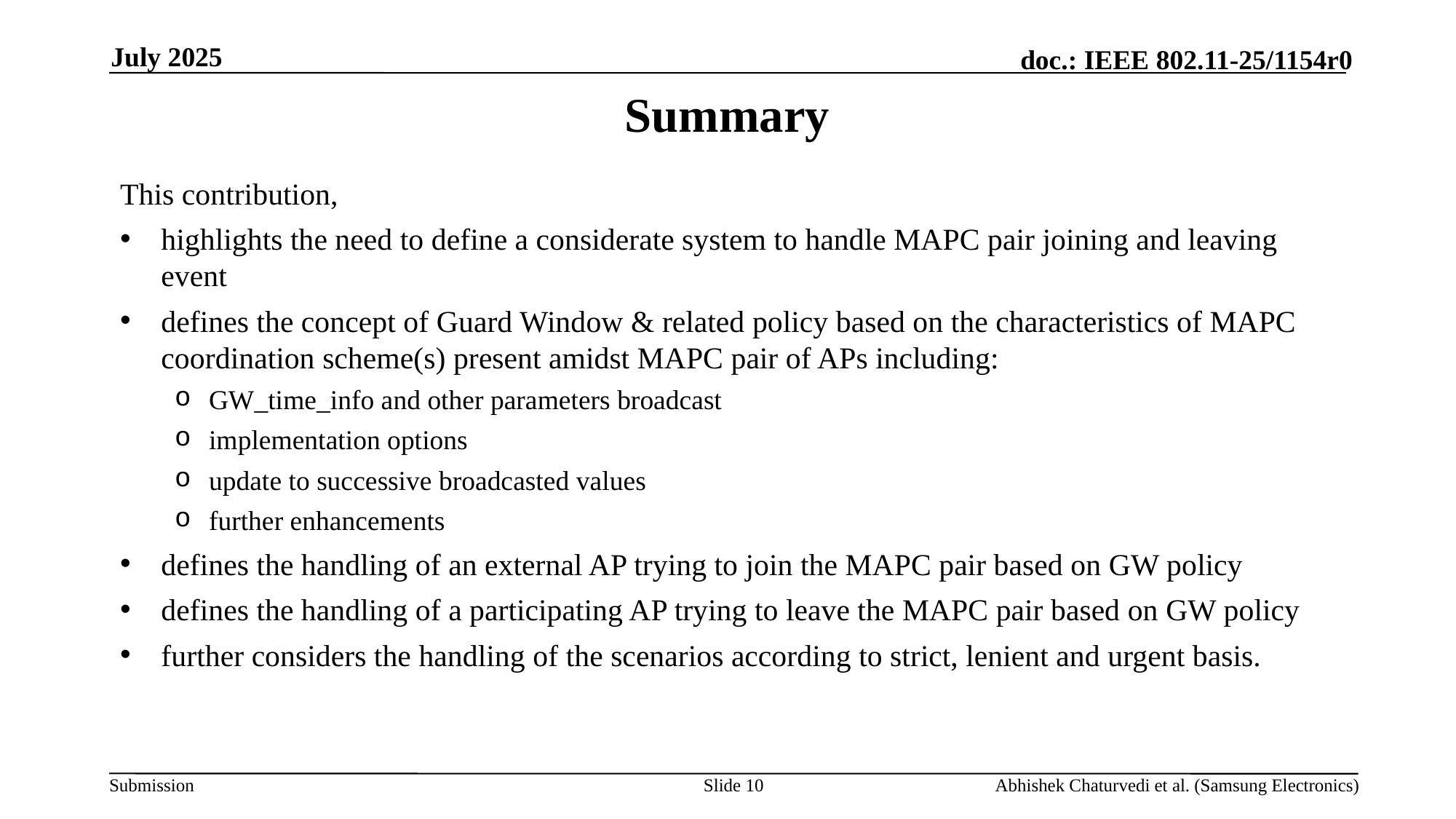

July 2025
# Summary
This contribution,
highlights the need to define a considerate system to handle MAPC pair joining and leaving event
defines the concept of Guard Window & related policy based on the characteristics of MAPC coordination scheme(s) present amidst MAPC pair of APs including:
GW_time_info and other parameters broadcast
implementation options
update to successive broadcasted values
further enhancements
defines the handling of an external AP trying to join the MAPC pair based on GW policy
defines the handling of a participating AP trying to leave the MAPC pair based on GW policy
further considers the handling of the scenarios according to strict, lenient and urgent basis.
Slide 10
Abhishek Chaturvedi et al. (Samsung Electronics)